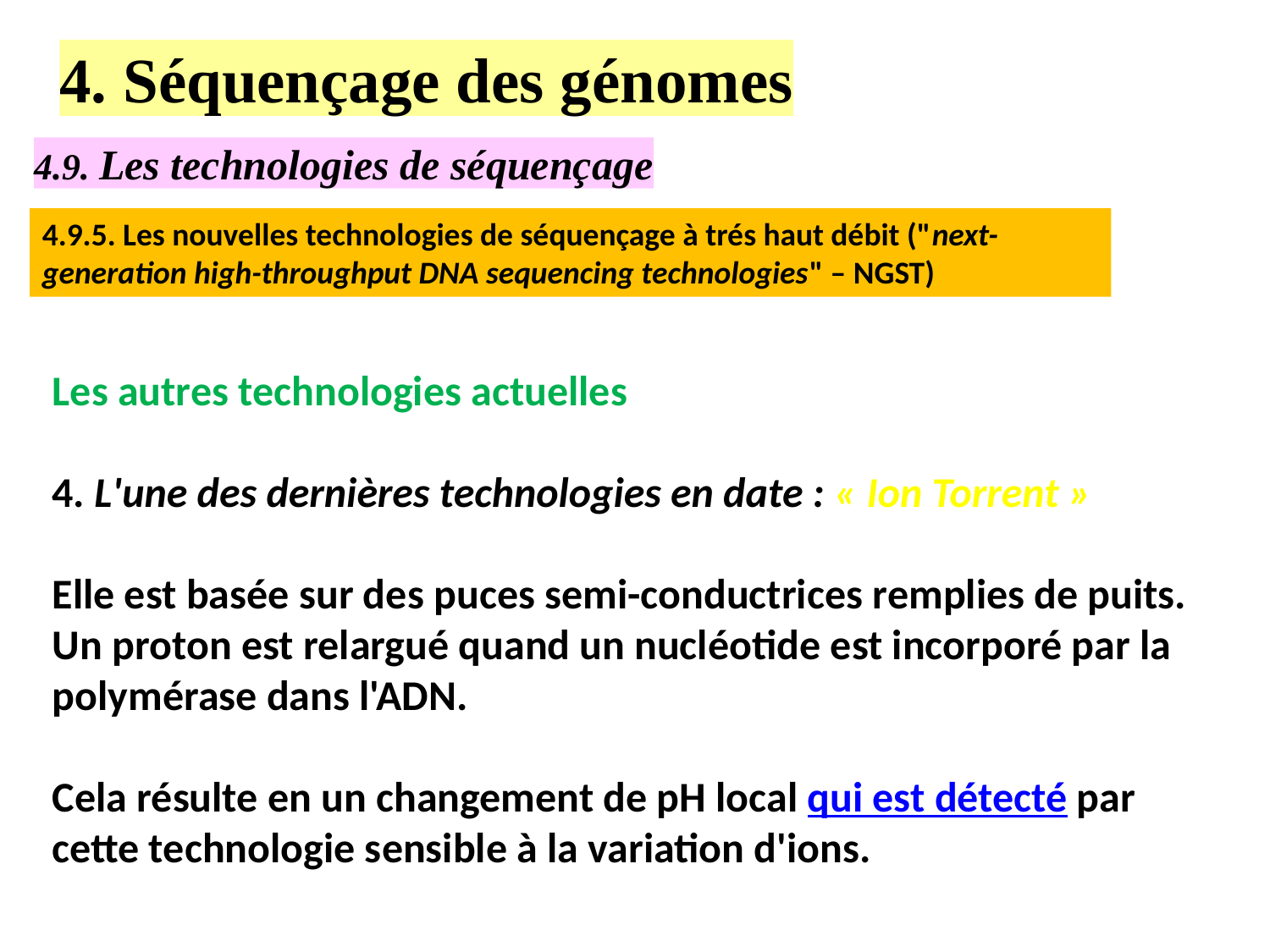

4. Séquençage des génomes
4.9. Les technologies de séquençage
4.9.5. Les nouvelles technologies de séquençage à trés haut débit ("next-generation high-throughput DNA sequencing technologies" – NGST)
Les autres technologies actuelles
4. L'une des dernières technologies en date : « Ion Torrent »

Elle est basée sur des puces semi-conductrices remplies de puits.
Un proton est relargué quand un nucléotide est incorporé par la polymérase dans l'ADN.

Cela résulte en un changement de pH local qui est détecté par cette technologie sensible à la variation d'ions.